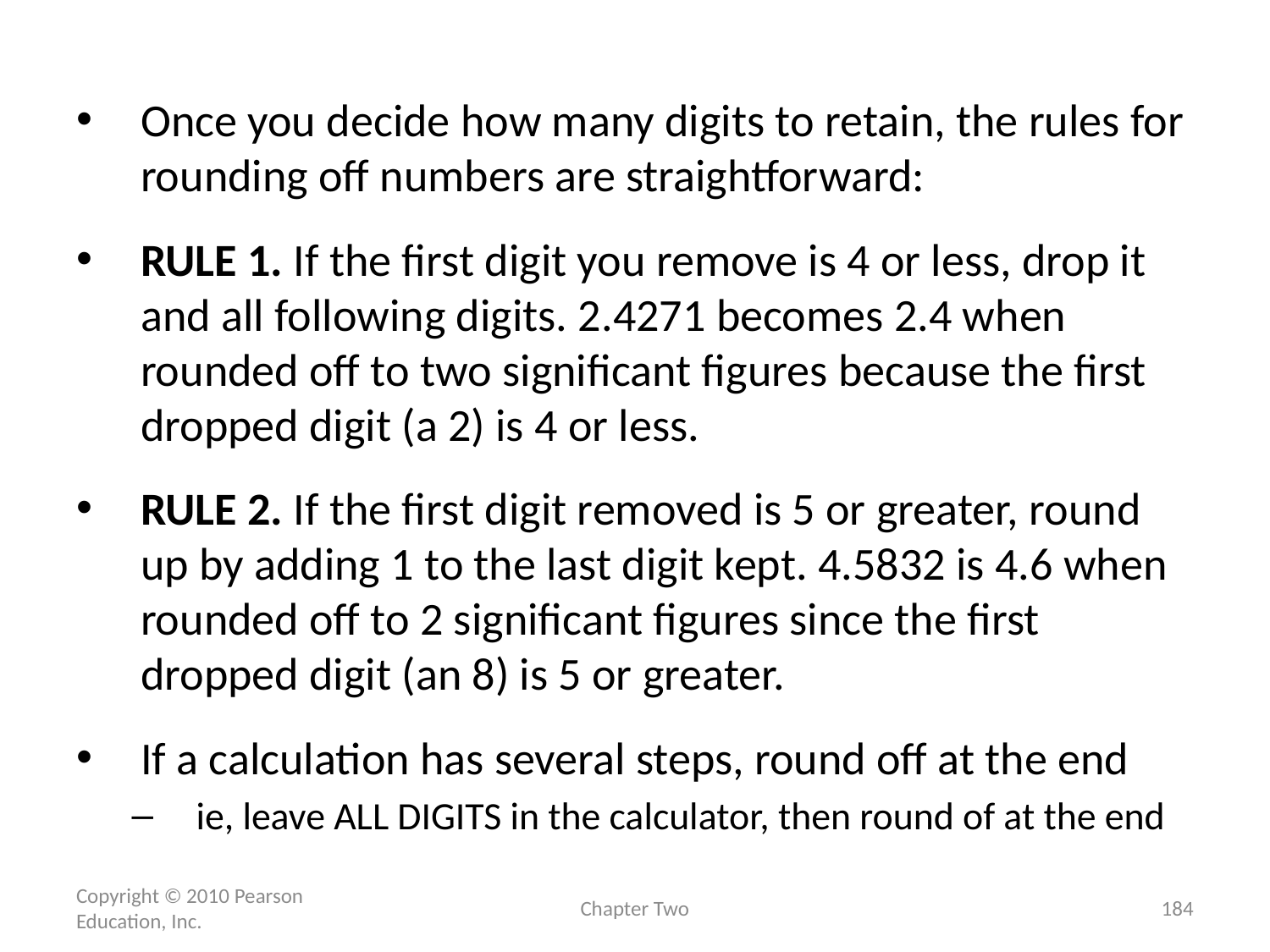

Once you decide how many digits to retain, the rules for rounding off numbers are straightforward:

RULE 1. If the first digit you remove is 4 or less, drop it and all following digits. 2.4271 becomes 2.4 when rounded off to two significant figures because the first dropped digit (a 2) is 4 or less.

RULE 2. If the first digit removed is 5 or greater, round up by adding 1 to the last digit kept. 4.5832 is 4.6 when rounded off to 2 significant figures since the first dropped digit (an 8) is 5 or greater.

If a calculation has several steps, round off at the end
ie, leave ALL DIGITS in the calculator, then round of at the end
Copyright © 2010 Pearson Education, Inc.
Chapter Two
184